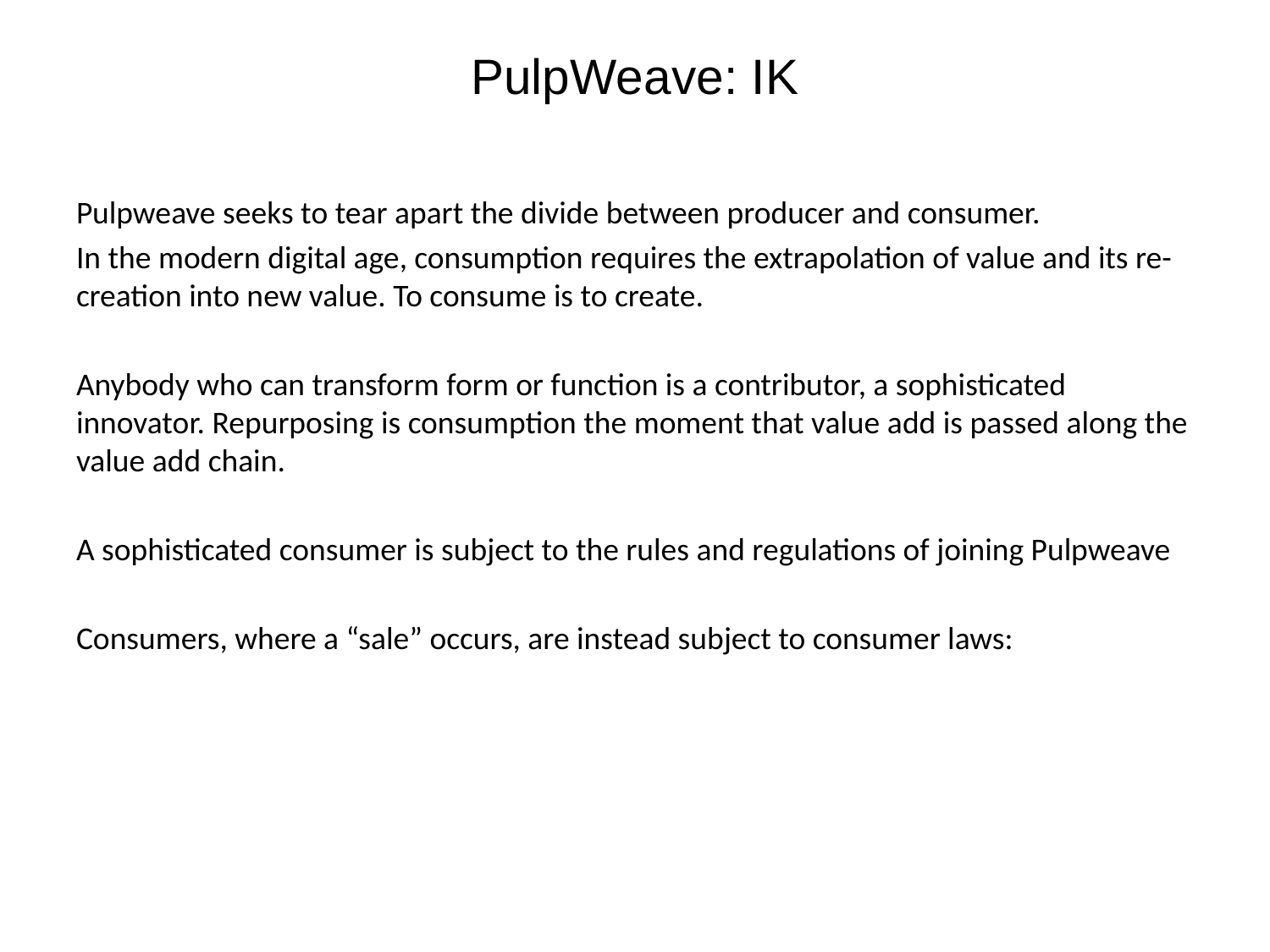

# PulpWeave: IK

Pulpweave seeks to tear apart the divide between producer and consumer.
In the modern digital age, consumption requires the extrapolation of value and its re-creation into new value. To consume is to create.

Anybody who can transform form or function is a contributor, a sophisticated innovator. Repurposing is consumption the moment that value add is passed along the value add chain.

A sophisticated consumer is subject to the rules and regulations of joining Pulpweave

Consumers, where a “sale” occurs, are instead subject to consumer laws: